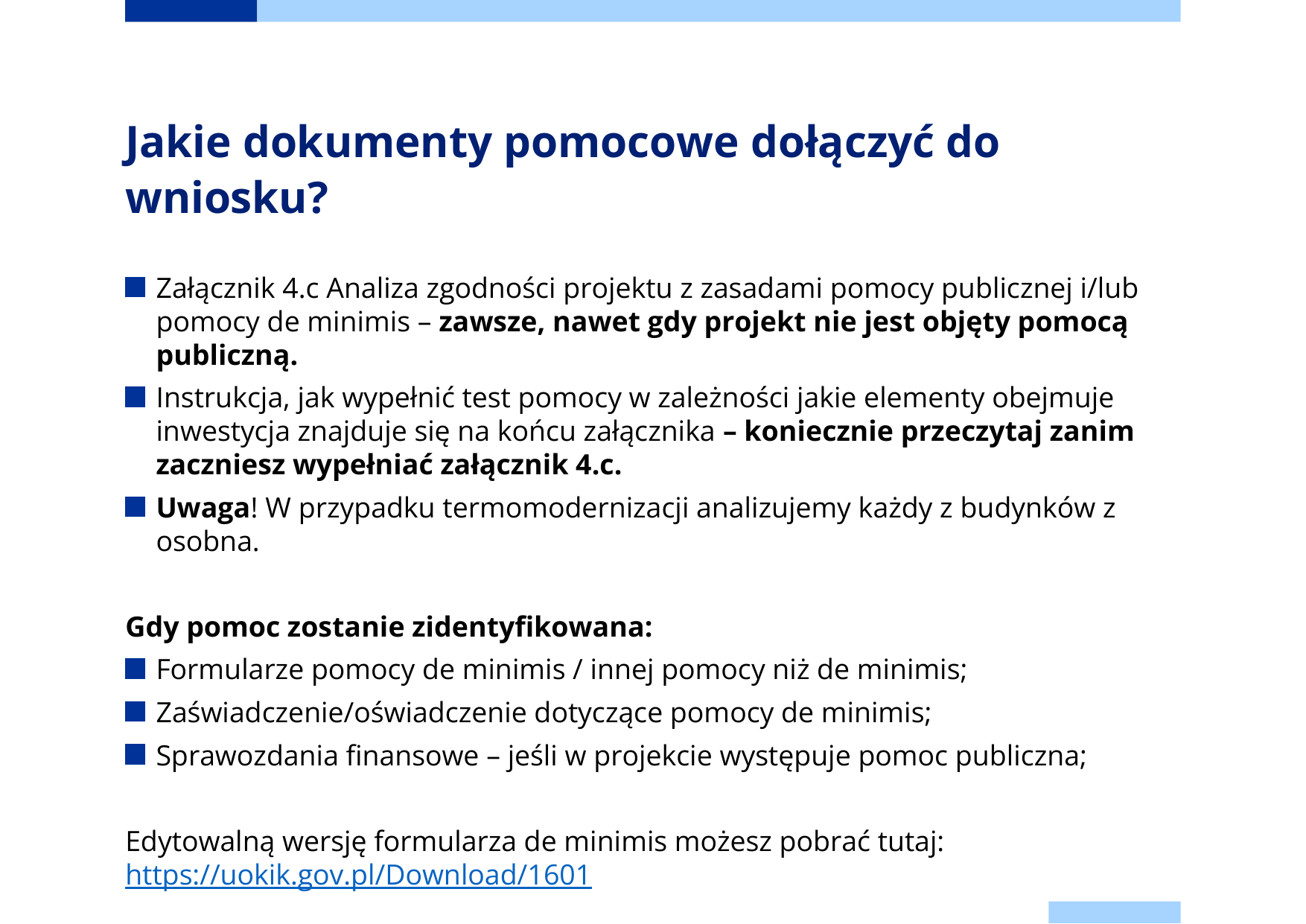

# Jakie dokumenty pomocowe dołączyć do wniosku?
Załącznik 4.c Analiza zgodności projektu z zasadami pomocy publicznej i/lub pomocy de minimis – zawsze, nawet gdy projekt nie jest objęty pomocą publiczną.
Instrukcja, jak wypełnić test pomocy w zależności jakie elementy obejmuje inwestycja znajduje się na końcu załącznika – koniecznie przeczytaj zanim zaczniesz wypełniać załącznik 4.c.
Uwaga! W przypadku termomodernizacji analizujemy każdy z budynków z osobna.

Gdy pomoc zostanie zidentyfikowana:
Formularze pomocy de minimis / innej pomocy niż de minimis;
Zaświadczenie/oświadczenie dotyczące pomocy de minimis;
Sprawozdania finansowe – jeśli w projekcie występuje pomoc publiczna;

Edytowalną wersję formularza de minimis możesz pobrać tutaj: https://uokik.gov.pl/Download/1601